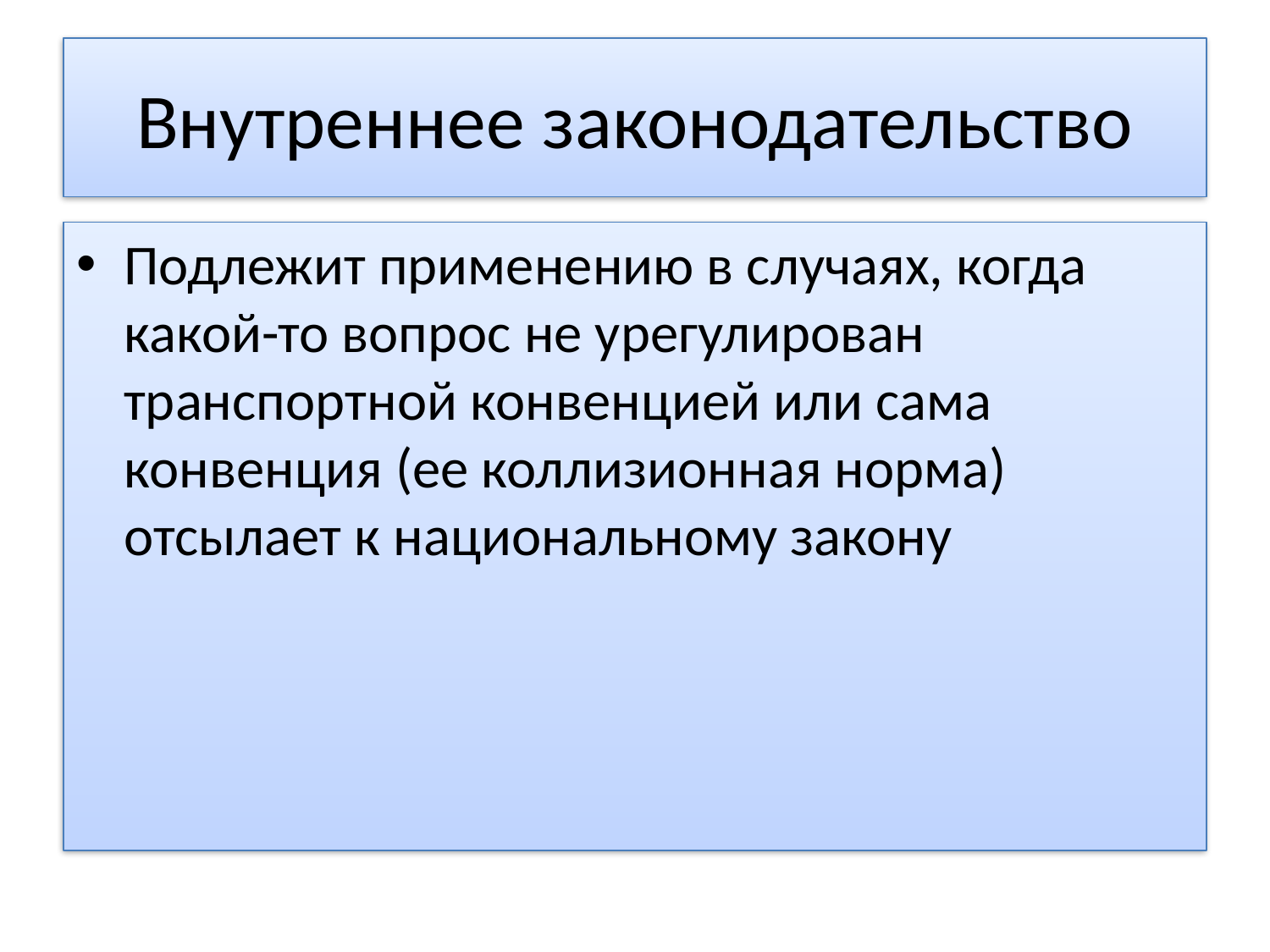

# Внутреннее законодательство
Подлежит применению в случаях, когда какой-то вопрос не урегулирован транспортной конвенцией или сама конвенция (ее коллизионная норма) отсылает к национальному закону